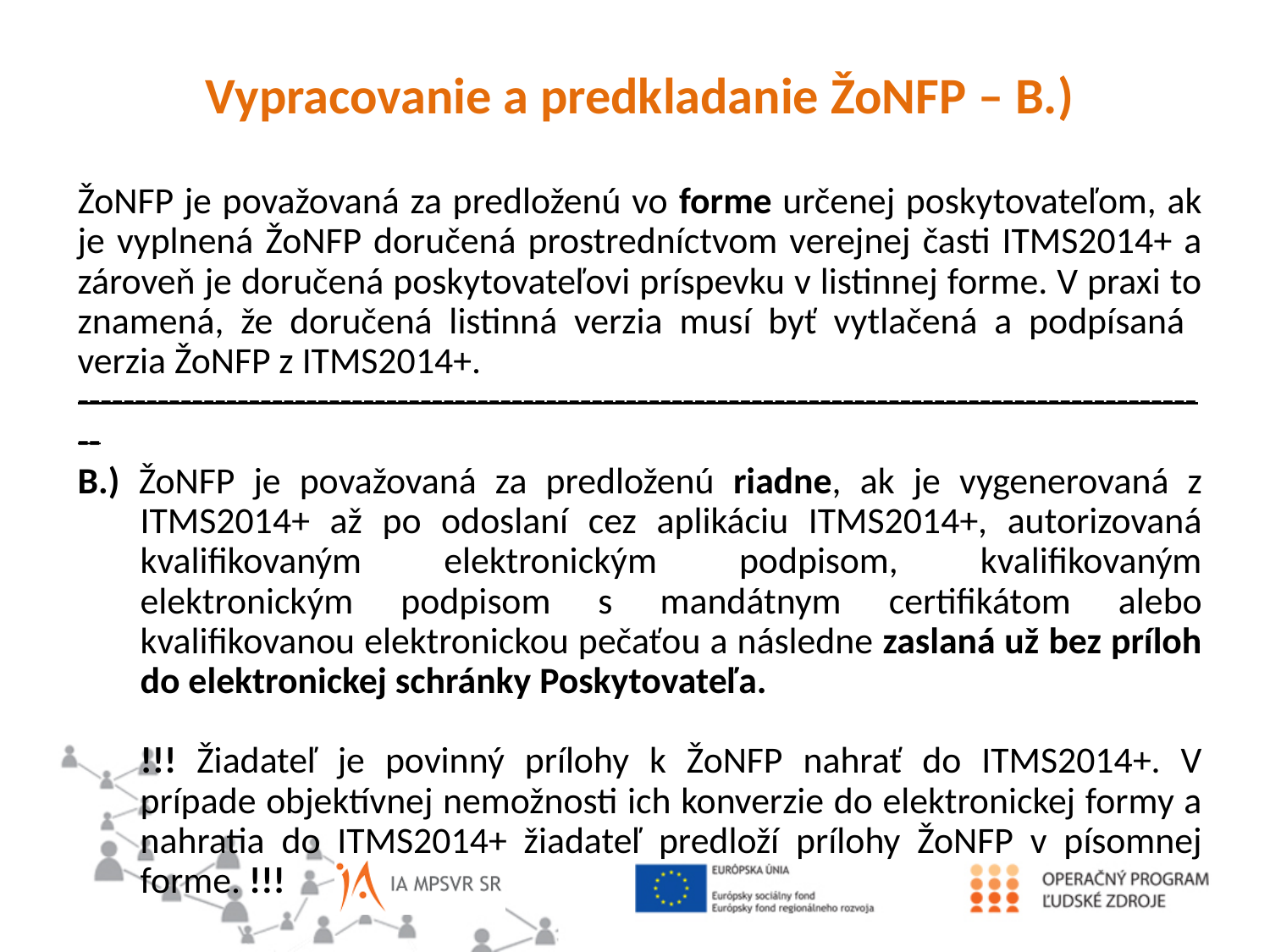

Vypracovanie a predkladanie ŽoNFP – B.)

ŽoNFP je považovaná za predloženú vo forme určenej poskytovateľom, ak je vyplnená ŽoNFP doručená prostredníctvom verejnej časti ITMS2014+ a zároveň je doručená poskytovateľovi príspevku v listinnej forme. V praxi to znamená, že doručená listinná verzia musí byť vytlačená a podpísaná  verzia ŽoNFP z ITMS2014+.
----------------------------------------------------------------------------------------------------
B.) ŽoNFP je považovaná za predloženú riadne, ak je vygenerovaná z ITMS2014+ až po odoslaní cez aplikáciu ITMS2014+, autorizovaná kvalifikovaným elektronickým podpisom, kvalifikovaným elektronickým podpisom s mandátnym certifikátom alebo kvalifikovanou elektronickou pečaťou a následne zaslaná už bez príloh do elektronickej schránky Poskytovateľa.

!!! Žiadateľ je povinný prílohy k ŽoNFP nahrať do ITMS2014+. V prípade objektívnej nemožnosti ich konverzie do elektronickej formy a nahratia do ITMS2014+ žiadateľ predloží prílohy ŽoNFP v písomnej forme. !!!